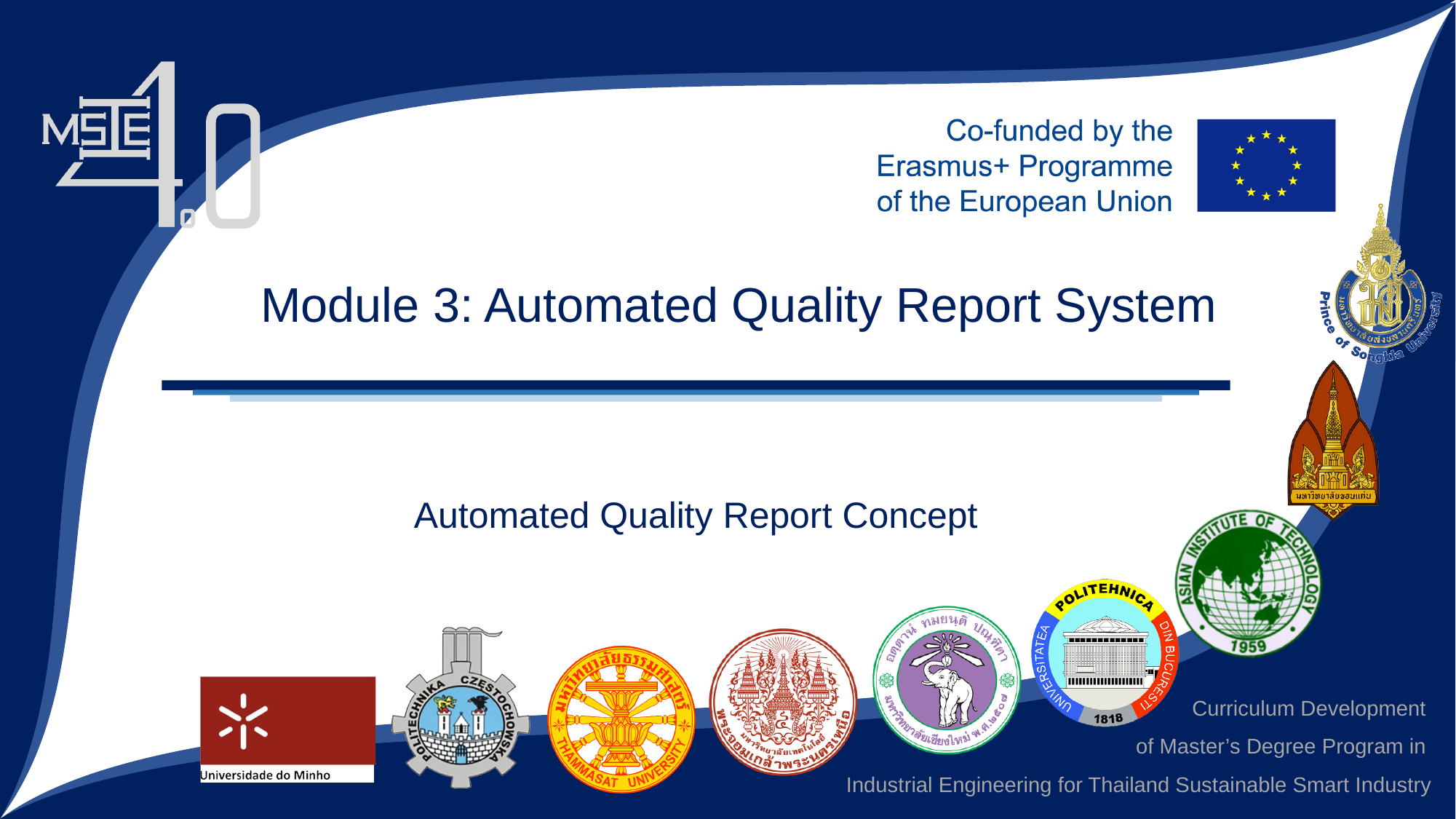

Module 3: Automated Quality Report System
Automated Quality Report Concept